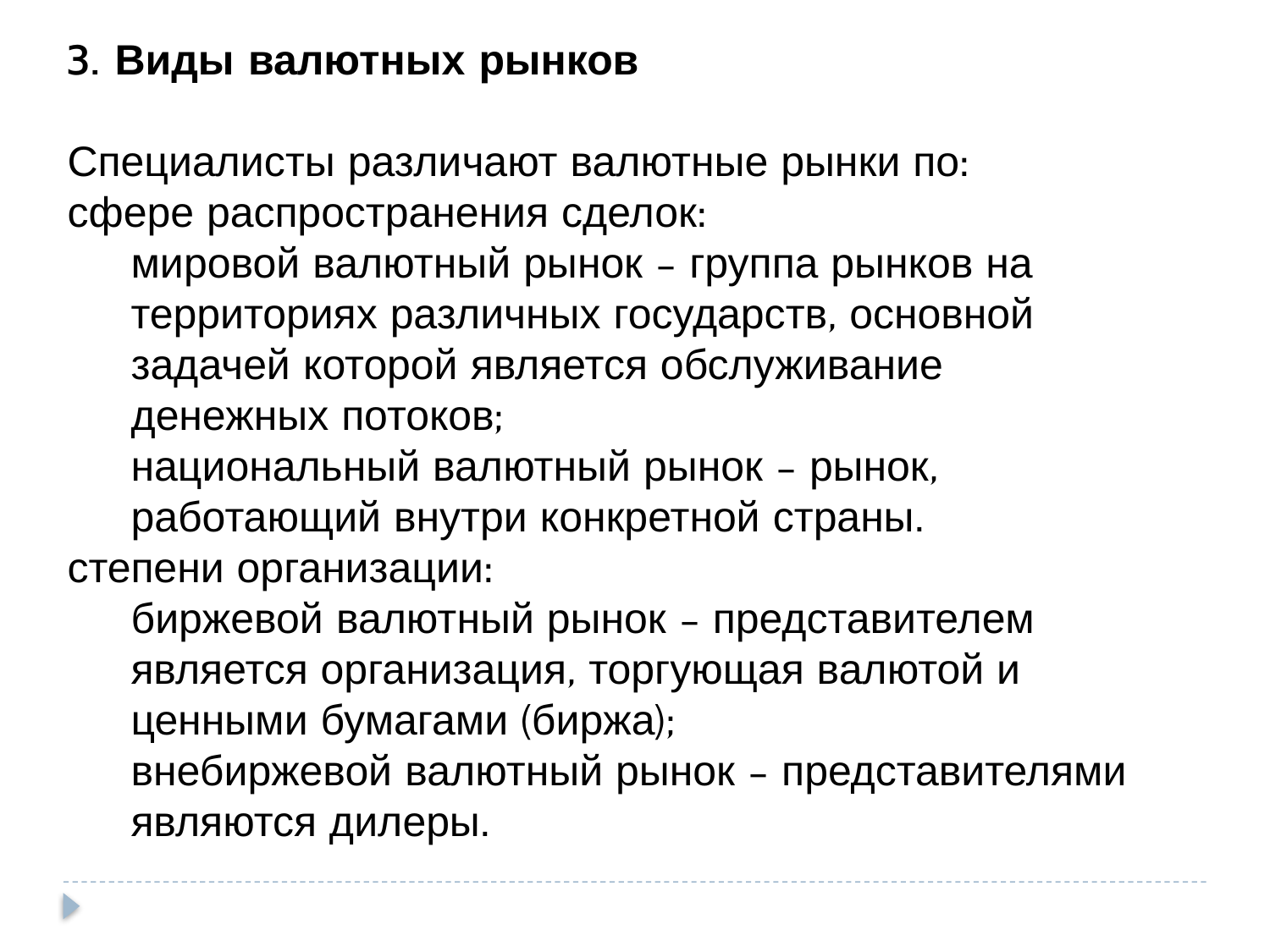

3. Виды валютных рынков

Специалисты различают валютные рынки по:
сфере распространения сделок:
мировой валютный рынок – группа рынков на территориях различных государств, основной задачей которой является обслуживание денежных потоков;
национальный валютный рынок – рынок, работающий внутри конкретной страны.
степени организации:
биржевой валютный рынок – представителем является организация, торгующая валютой и ценными бумагами (биржа);
внебиржевой валютный рынок – представителями являются дилеры.